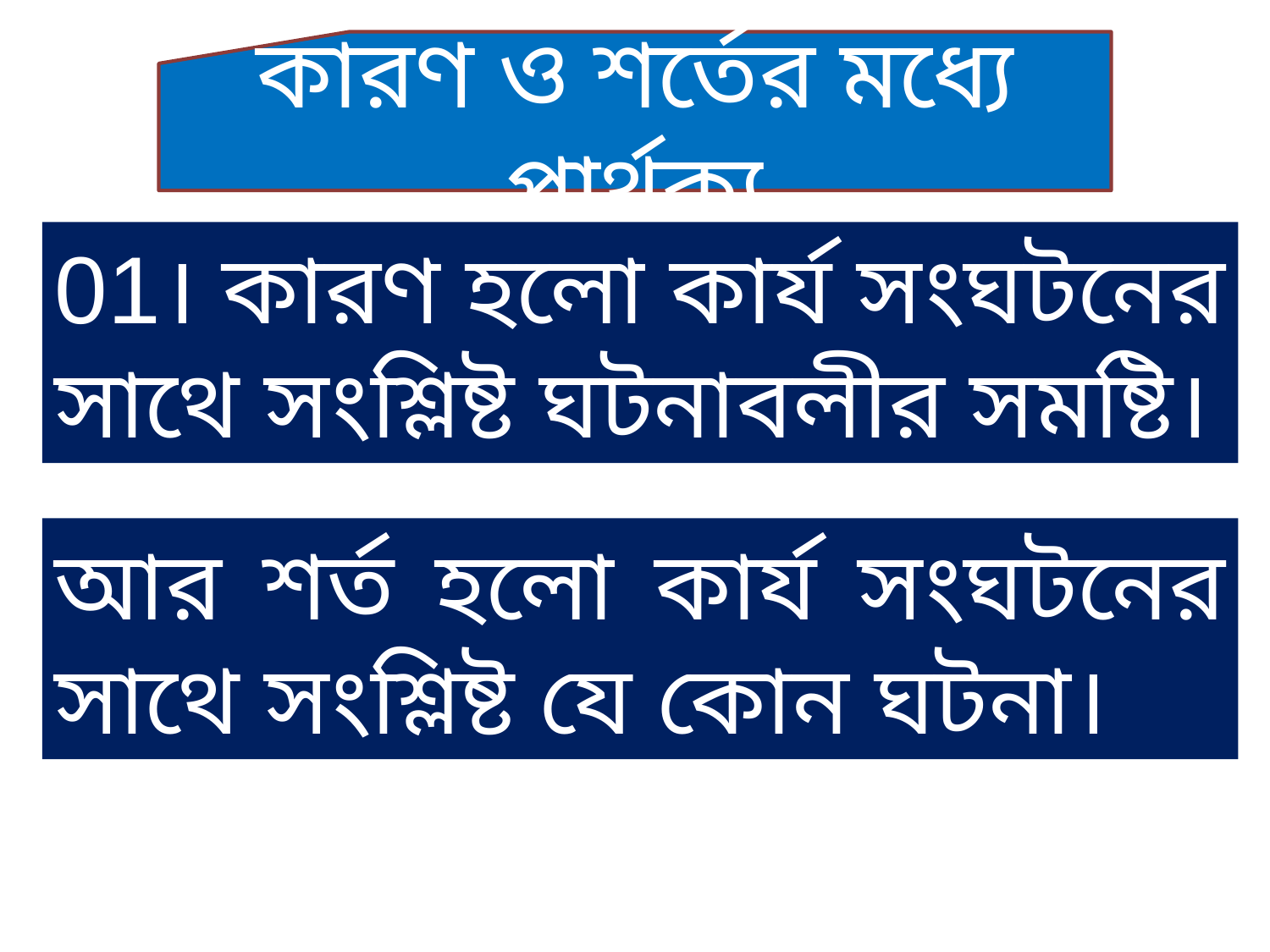

কারণ ও শর্তের মধ্যে পার্থক্য
01। কারণ হলো কার্য সংঘটনের সাথে সংশ্লিষ্ট ঘটনাবলীর সমষ্টি।
আর শর্ত হলো কার্য সংঘটনের সাথে সংশ্লিষ্ট যে কোন ঘটনা।